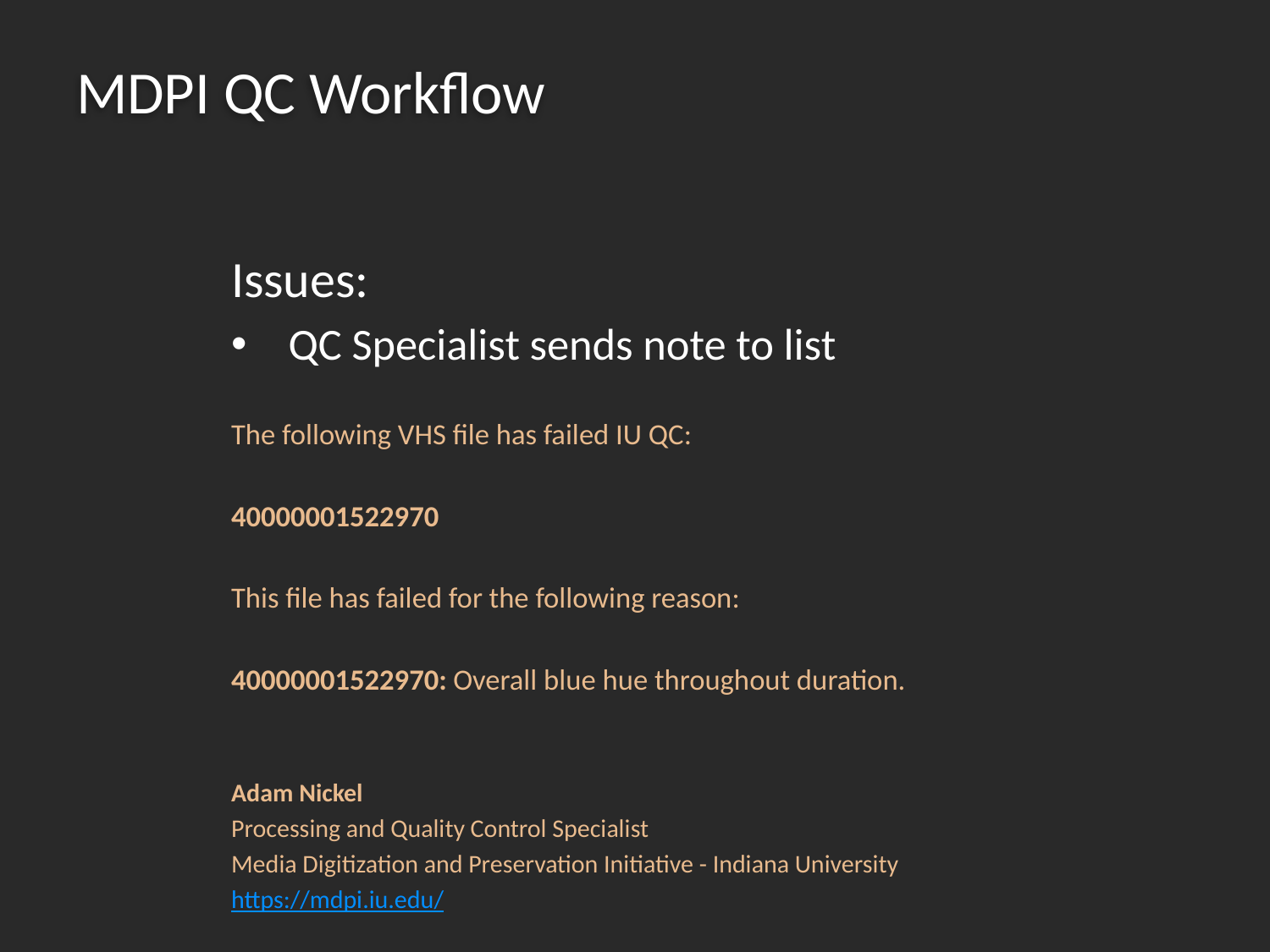

# MDPI QC Workflow
Issues:
QC Specialist sends note to list

The following VHS file has failed IU QC:

40000001522970

This file has failed for the following reason:

40000001522970: Overall blue hue throughout duration.

Adam Nickel
Processing and Quality Control Specialist
Media Digitization and Preservation Initiative - Indiana University
https://mdpi.iu.edu/